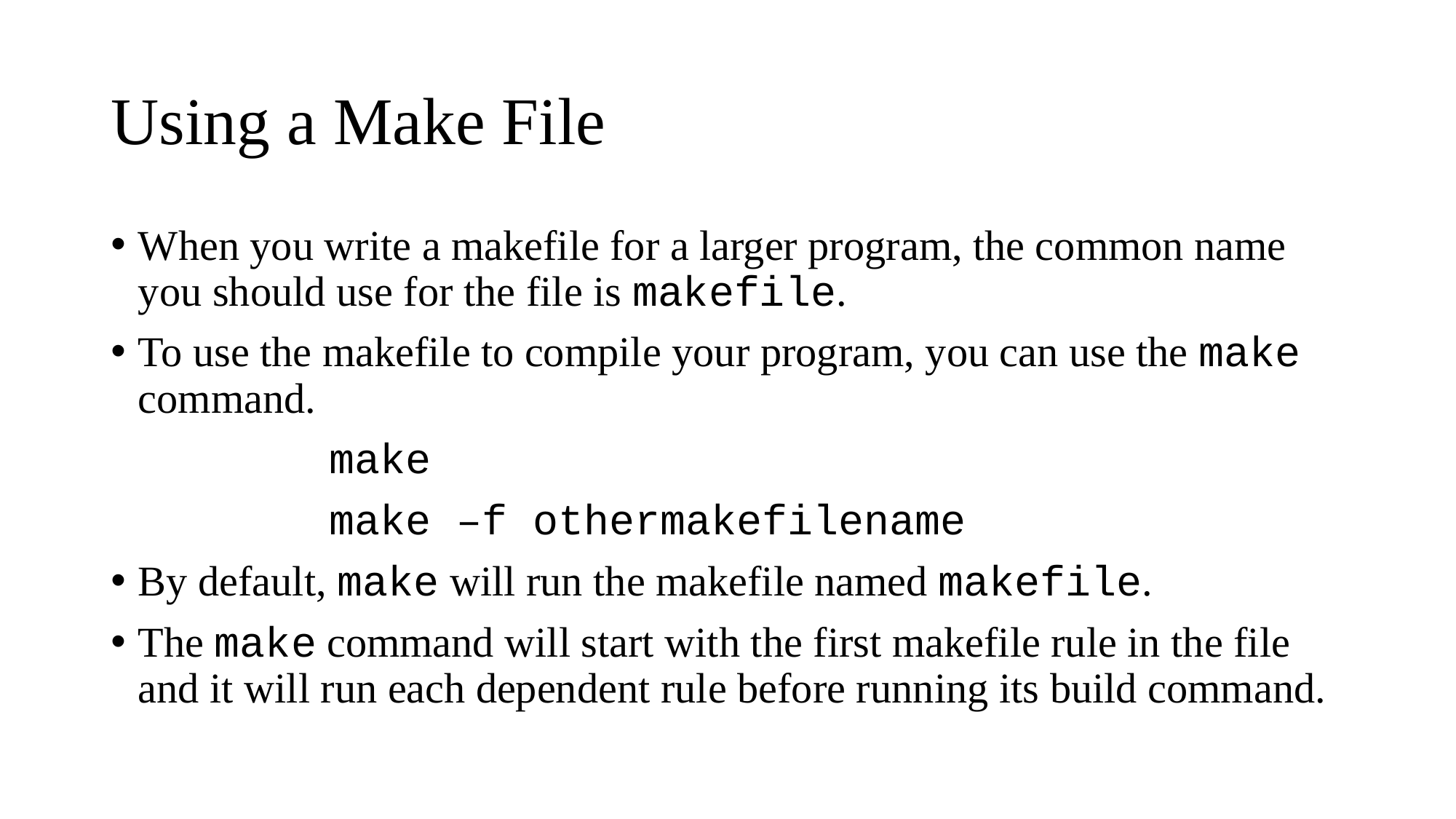

# Using a Make File
When you write a makefile for a larger program, the common name you should use for the file is makefile.
To use the makefile to compile your program, you can use the make command.
		make
		make –f othermakefilename
By default, make will run the makefile named makefile.
The make command will start with the first makefile rule in the file and it will run each dependent rule before running its build command.